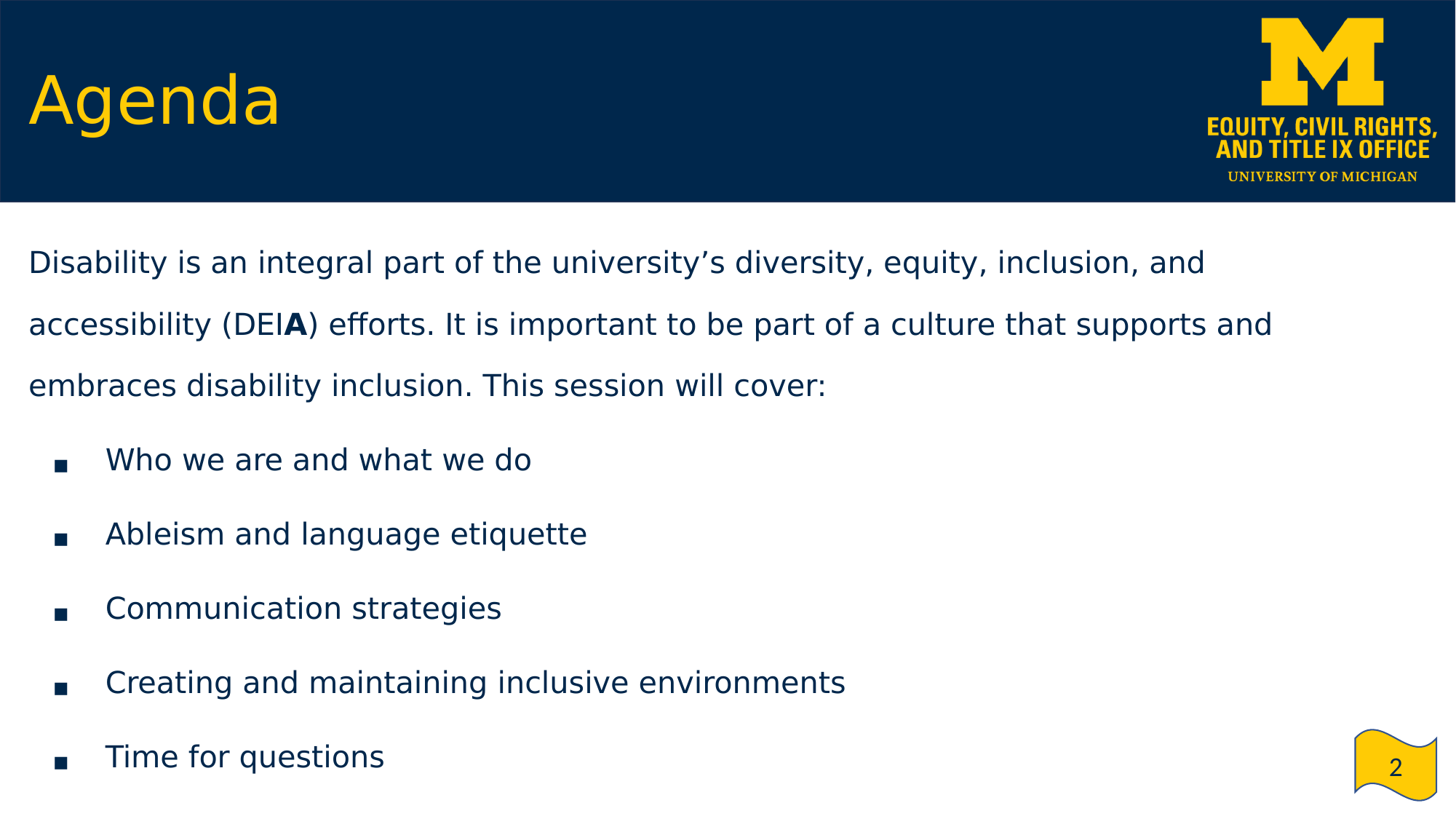

# Agenda
Disability is an integral part of the university’s diversity, equity, inclusion, and accessibility (DEIA) efforts. It is important to be part of a culture that supports and embraces disability inclusion. This session will cover:
Who we are and what we do
Ableism and language etiquette
Communication strategies
Creating and maintaining inclusive environments
Time for questions